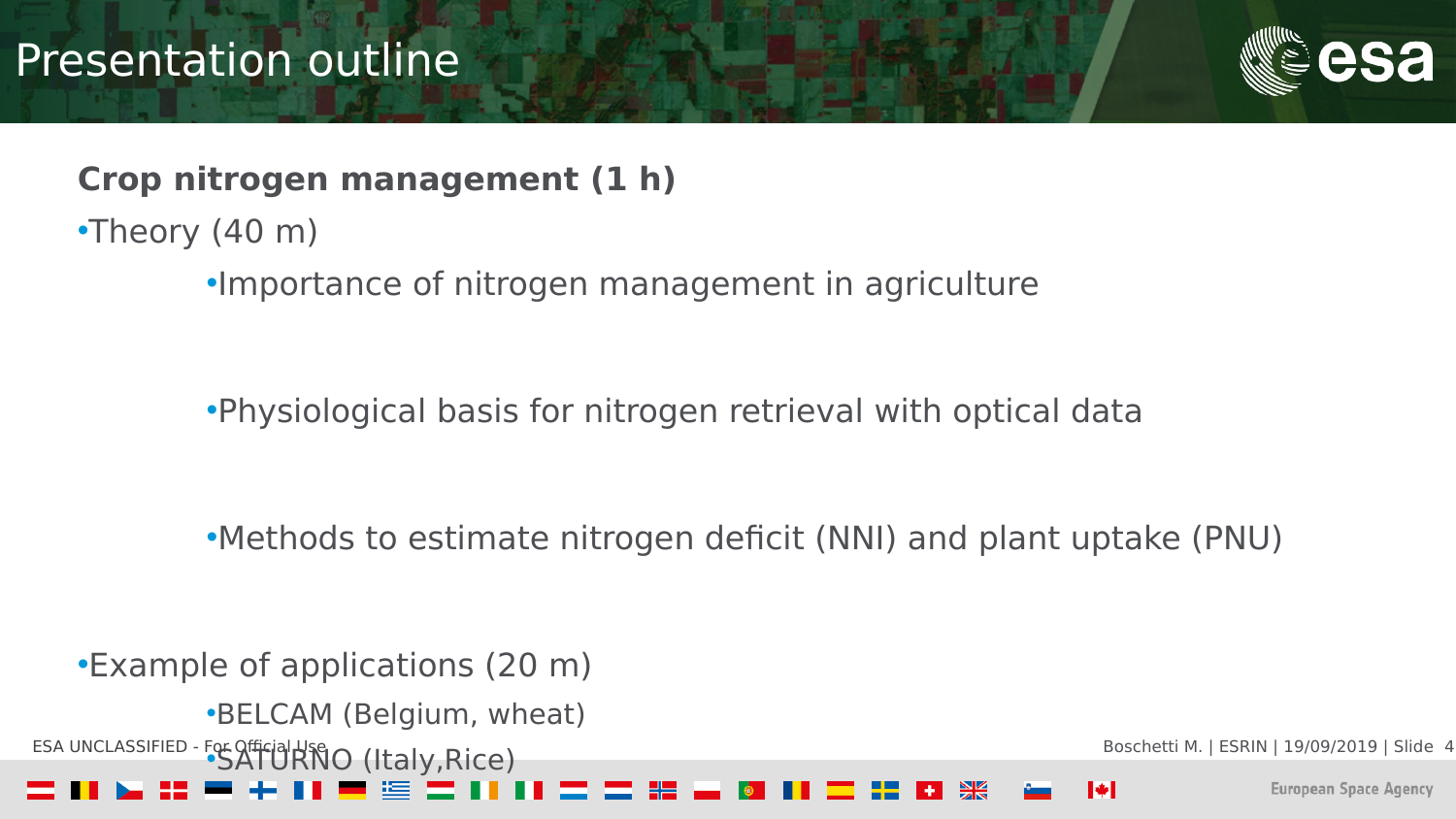

Presentation outline
Crop nitrogen management (1 h)
Theory (40 m)
Importance of nitrogen management in agriculture

Physiological basis for nitrogen retrieval with optical data

Methods to estimate nitrogen deficit (NNI) and plant uptake (PNU)

Example of applications (20 m)
BELCAM (Belgium, wheat)
SATURNO (Italy,Rice)